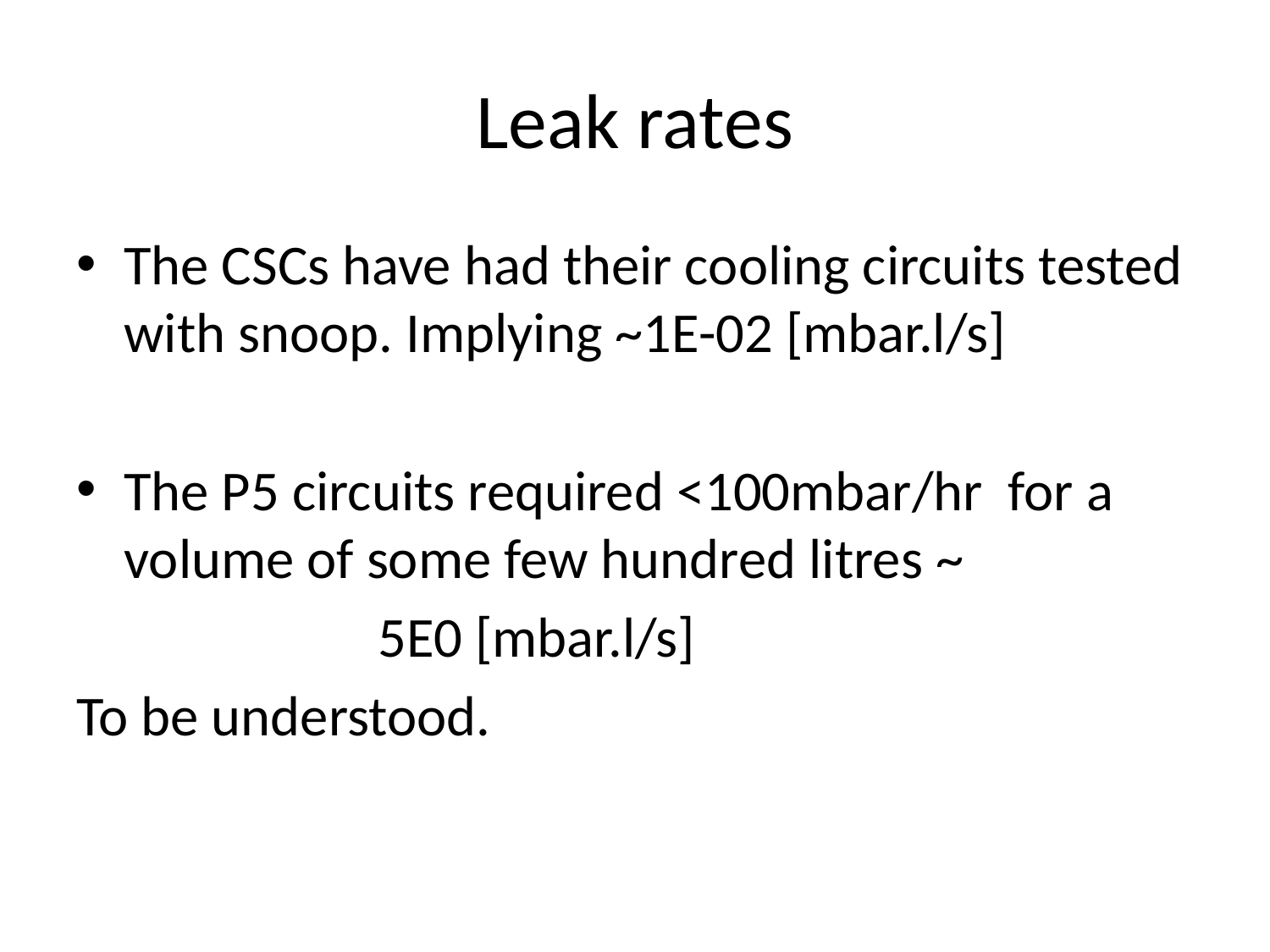

# Leak rates
The CSCs have had their cooling circuits tested with snoop. Implying ~1E-02 [mbar.l/s]

The P5 circuits required <100mbar/hr  for a volume of some few hundred litres ~
			5E0 [mbar.l/s]
To be understood.